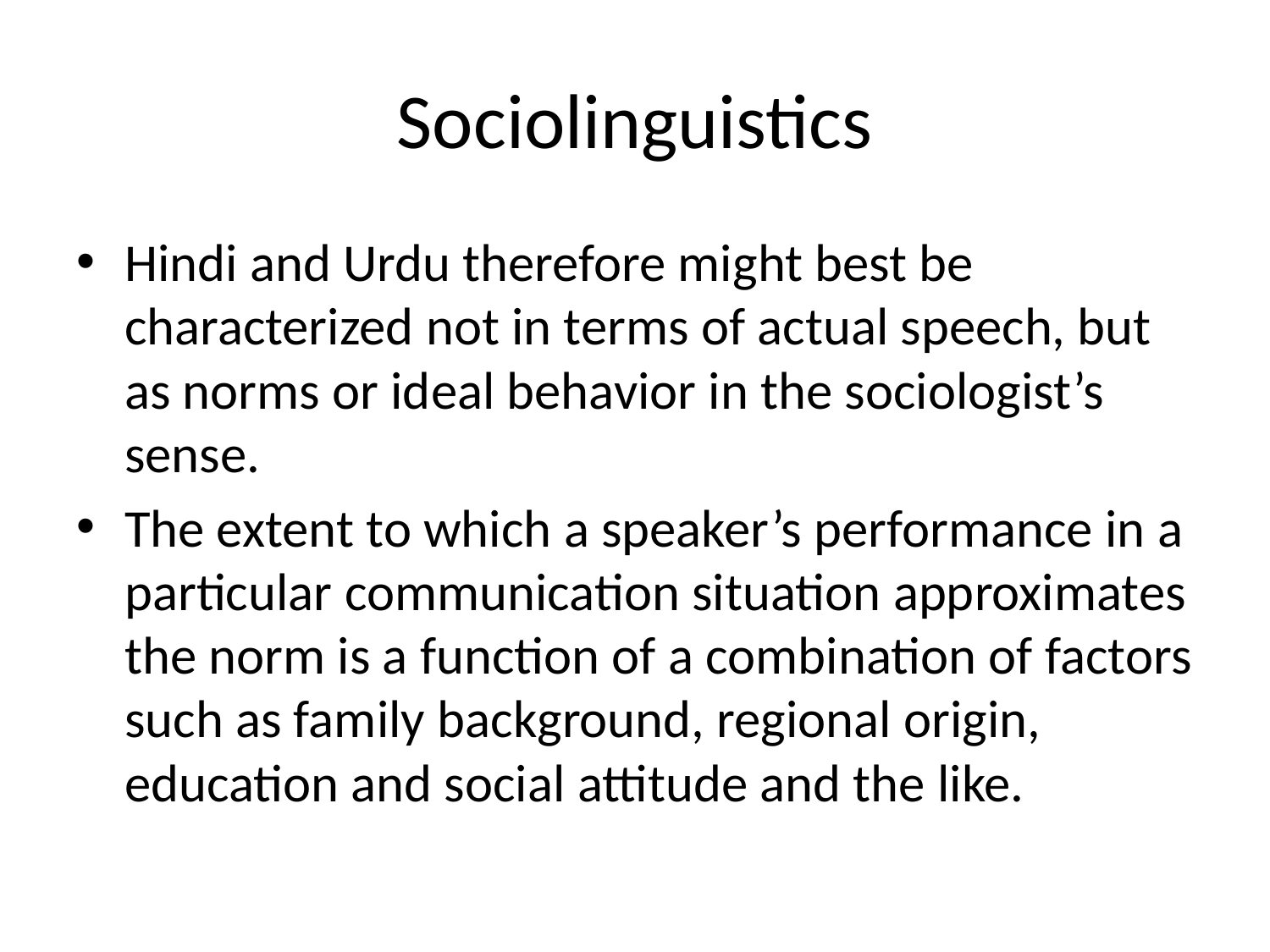

# Sociolinguistics
Hindi and Urdu therefore might best be characterized not in terms of actual speech, but as norms or ideal behavior in the sociologist’s sense.
The extent to which a speaker’s performance in a particular communication situation approximates the norm is a function of a combination of factors such as family background, regional origin, education and social attitude and the like.